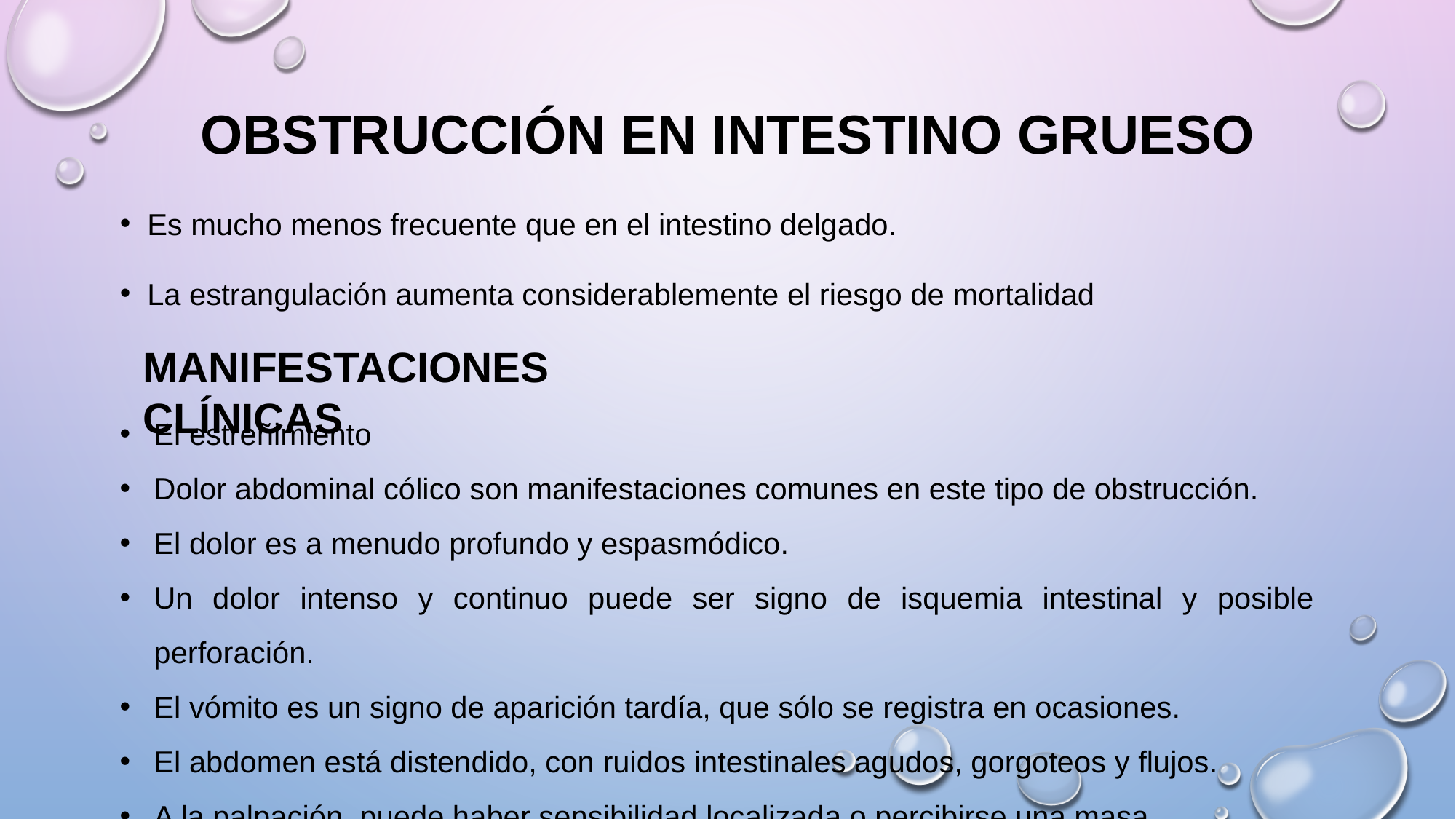

# OBSTRUCCIÓN EN INTESTINO GRUESO
Es mucho menos frecuente que en el intestino delgado.
La estrangulación aumenta considerablemente el riesgo de mortalidad
MANIFESTACIONES CLÍNICAS
El estreñimiento
Dolor abdominal cólico son manifestaciones comunes en este tipo de obstrucción.
El dolor es a menudo profundo y espasmódico.
Un dolor intenso y continuo puede ser signo de isquemia intestinal y posible perforación.
El vómito es un signo de aparición tardía, que sólo se registra en ocasiones.
El abdomen está distendido, con ruidos intestinales agudos, gorgoteos y flujos.
A la palpación, puede haber sensibilidad localizada o percibirse una masa.